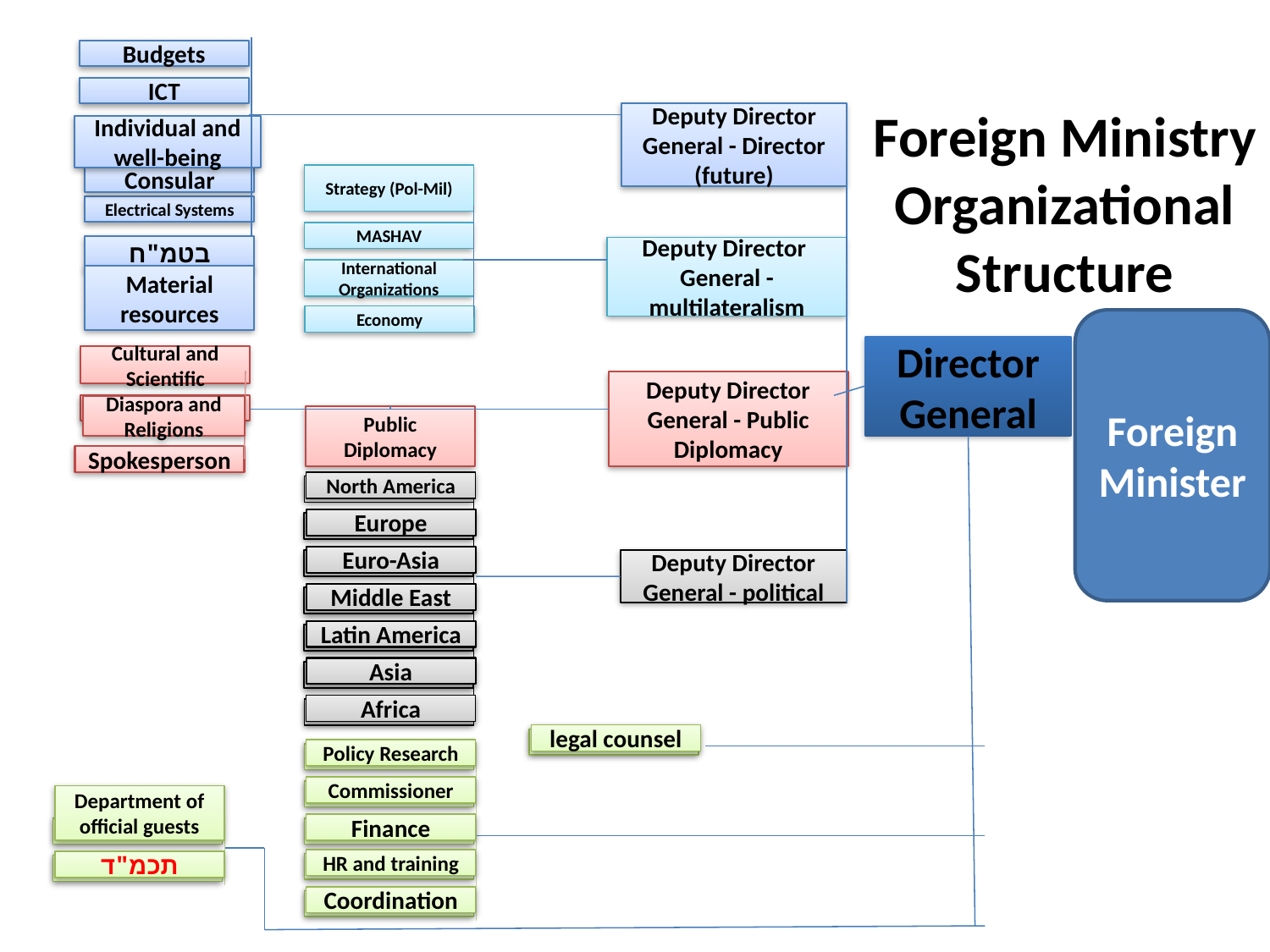

# Foreign Ministry Organizational Structure
Budgets
ICT
Deputy Director General - Director (future)
Individual and well-being

Strategy (Pol-Mil)

Consular
Electrical Systems
MASHAV
בטמ"ח
Deputy Director  General -multilateralism
International Organizations
Material resources
Economy
Foreign Minister
Director General
Cultural and Scientific
Deputy Director General - Public Diplomacy
תפוצות ודתות
Diaspora and Religions
Public Diplomacy
Spokesperson
North America
צפ"א
Europe
אירופה
Euro-Asia
אירו-אסיה
Deputy Director General - political
Middle East
מז"ת ותה"ש
Latin America
אמל"ט
Asia
אסיה
Africa
אפריקה
legal counsel
יועמ"ש
Policy Research
ממ"ד
Commissioner
מפכ"ל
Department of official guests
Finance
טקס ומאו"ר
כספים
HR and training
תכמ"ד
מש"א והדרכה
תכמ"ד
Coordination
תיאום